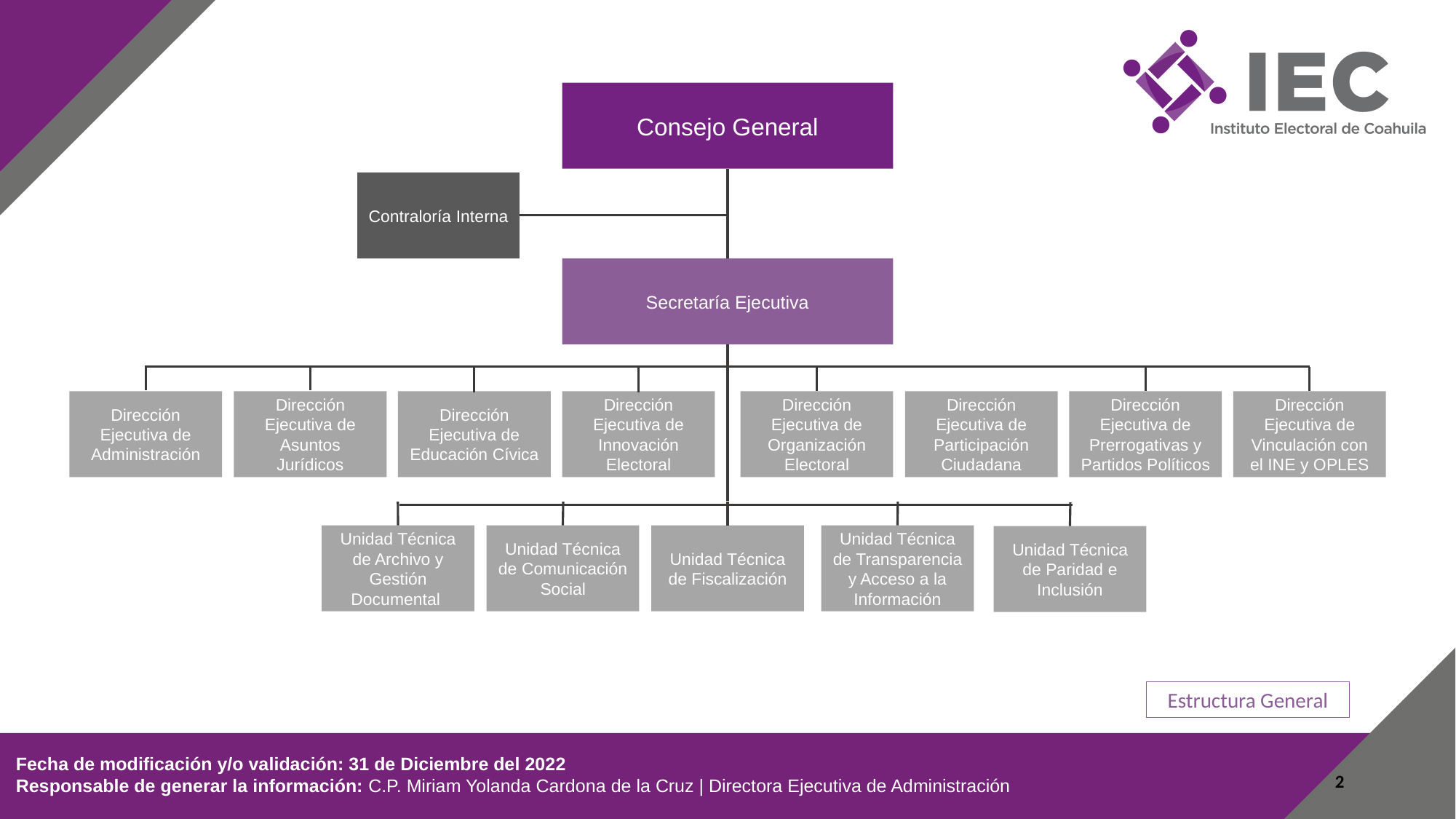

Consejo General
Contraloría Interna
Secretaría Ejecutiva
Dirección Ejecutiva de Administración
Dirección Ejecutiva de Asuntos Jurídicos
Dirección Ejecutiva de Educación Cívica
Dirección Ejecutiva de Innovación Electoral
Dirección Ejecutiva de Organización Electoral
Dirección Ejecutiva de Participación Ciudadana
Dirección Ejecutiva de Prerrogativas y Partidos Políticos
Dirección Ejecutiva de Vinculación con el INE y OPLES
Unidad Técnica de Archivo y Gestión Documental
Unidad Técnica de Comunicación Social
Unidad Técnica de Fiscalización
Unidad Técnica de Transparencia y Acceso a la Información
Unidad Técnica de Paridad e Inclusión
Estructura General
 Fecha de modificación y/o validación: 31 de Diciembre del 2022
 Responsable de generar la información: C.P. Miriam Yolanda Cardona de la Cruz | Directora Ejecutiva de Administración
2